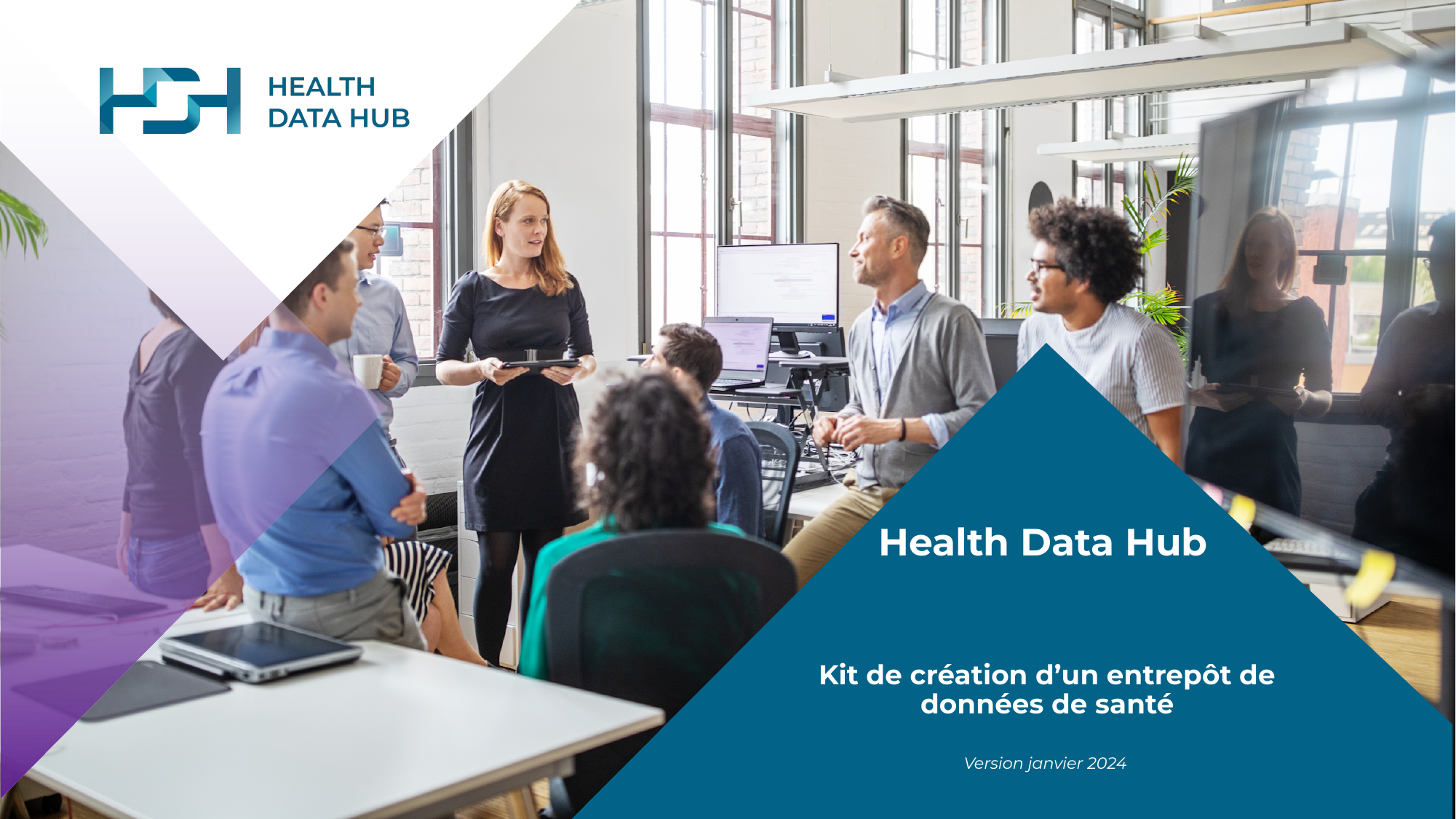

# Kit de création d’un entrepôt de données de santé

Version janvier 2024